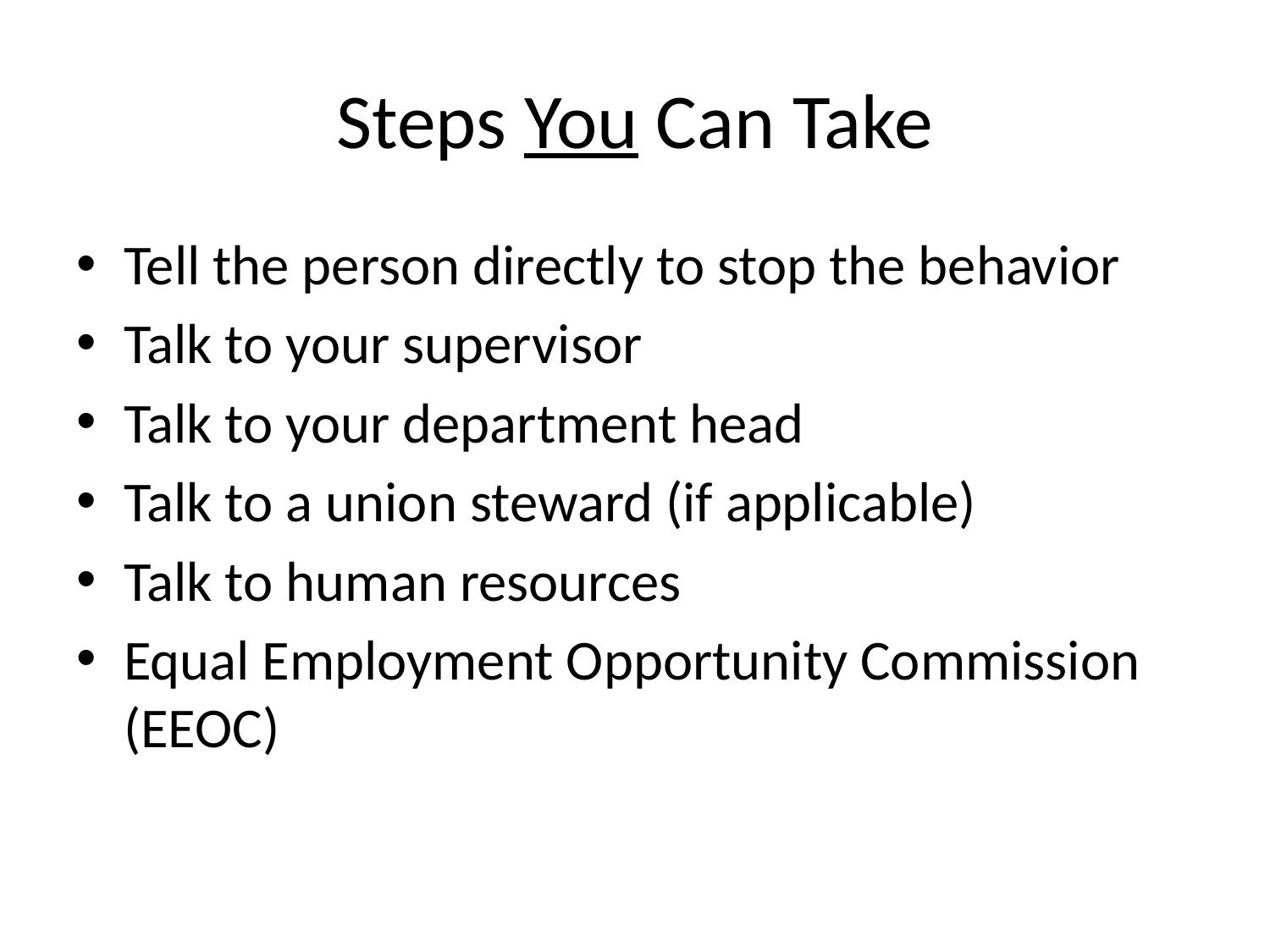

# Steps You Can Take
Tell the person directly to stop the behavior
Talk to your supervisor
Talk to your department head
Talk to a union steward (if applicable)
Talk to human resources
Equal Employment Opportunity Commission (EEOC)